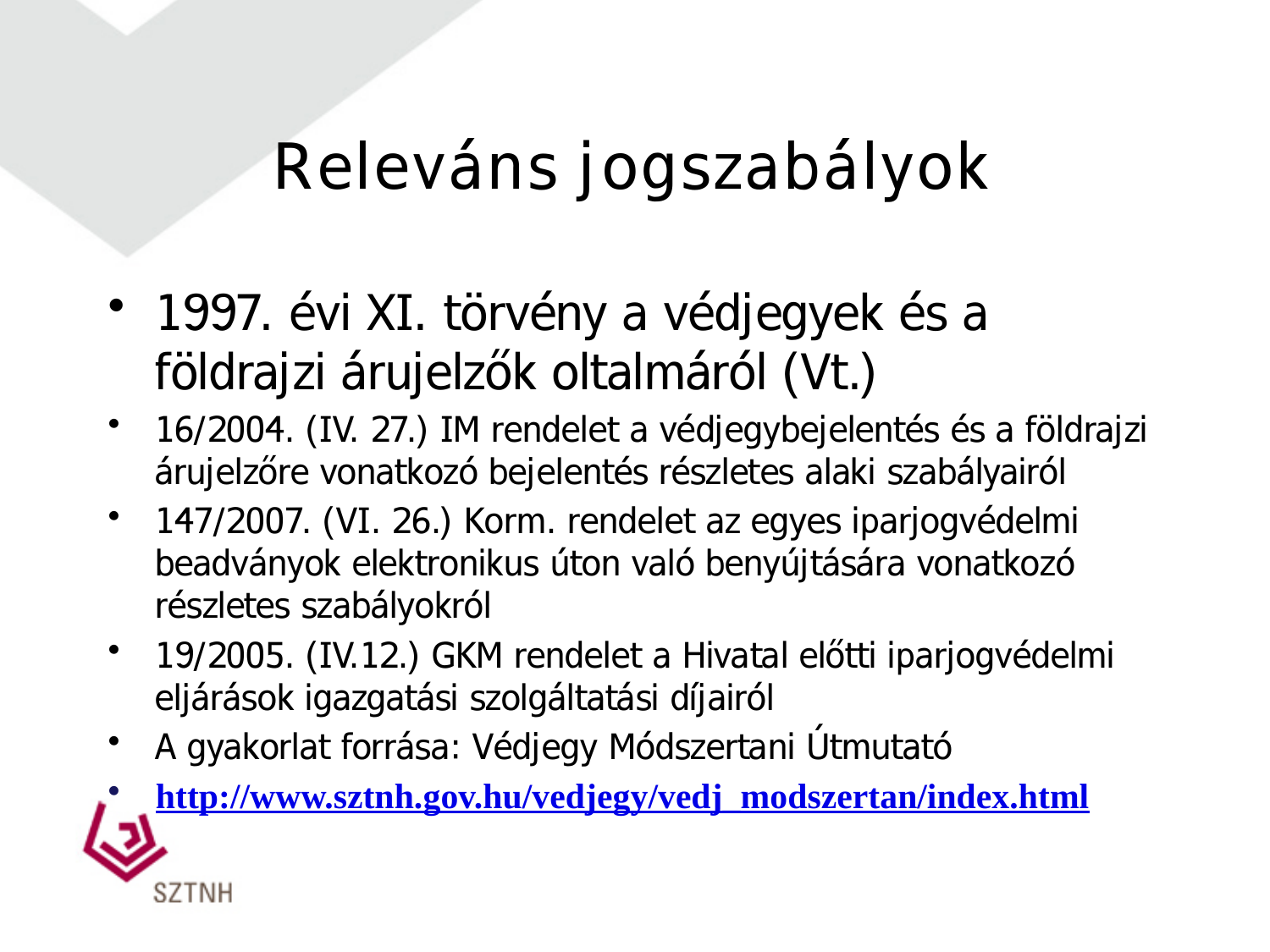

# Releváns jogszabályok
1997. évi XI. törvény a védjegyek és a földrajzi árujelzők oltalmáról (Vt.)
16/2004. (IV. 27.) IM rendelet a védjegybejelentés és a földrajzi árujelzőre vonatkozó bejelentés részletes alaki szabályairól
147/2007. (VI. 26.) Korm. rendelet az egyes iparjogvédelmi beadványok elektronikus úton való benyújtására vonatkozó részletes szabályokról
19/2005. (IV.12.) GKM rendelet a Hivatal előtti iparjogvédelmi eljárások igazgatási szolgáltatási díjairól
A gyakorlat forrása: Védjegy Módszertani Útmutató
http://www.sztnh.gov.hu/vedjegy/vedj_modszertan/index.html